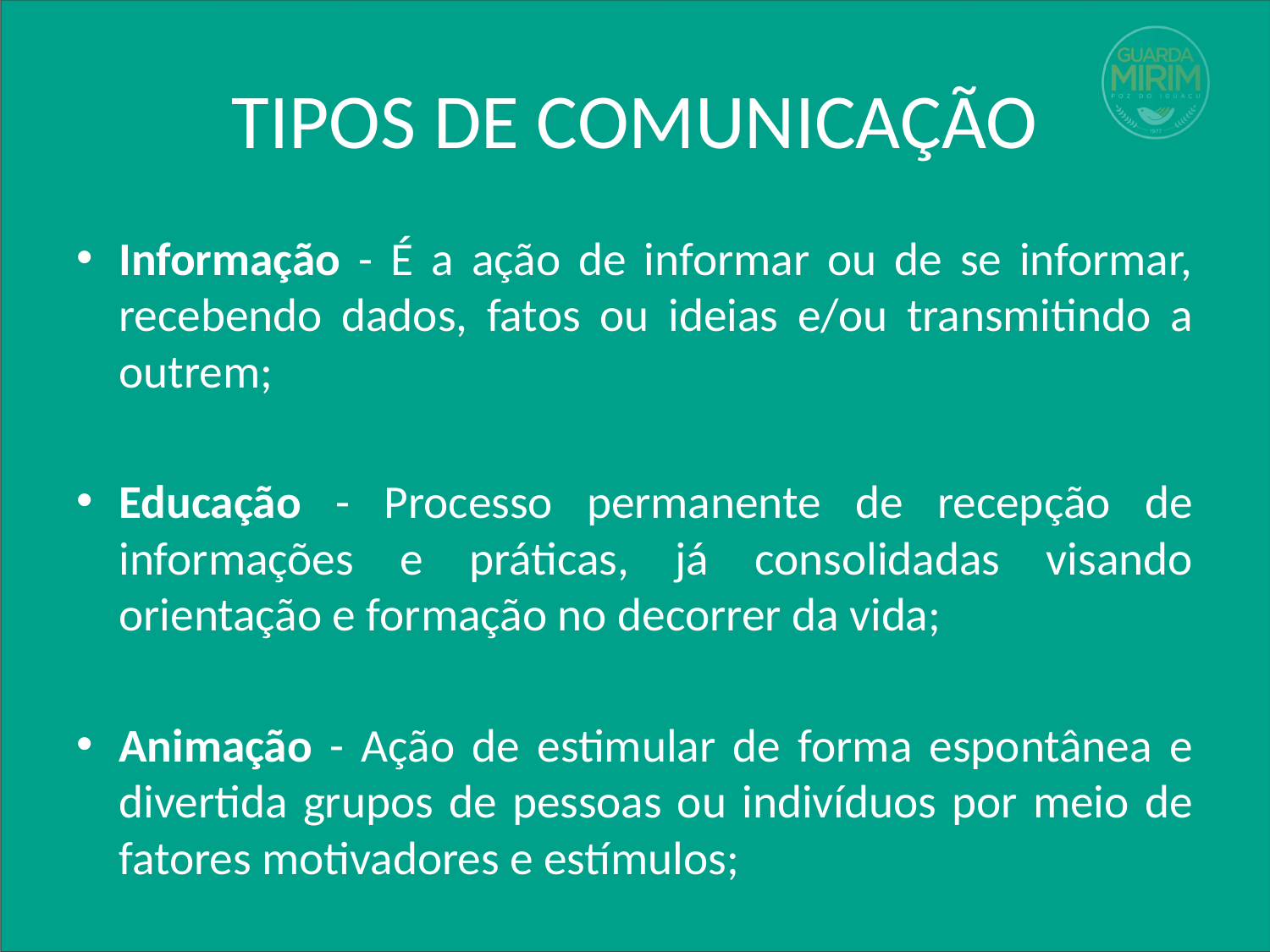

# TIPOS DE COMUNICAÇÃO
Informação - É a ação de informar ou de se informar, recebendo dados, fatos ou ideias e/ou transmitindo a outrem;

Educação - Processo permanente de recepção de informações e práticas, já consolidadas visando orientação e formação no decorrer da vida;

Animação - Ação de estimular de forma espontânea e divertida grupos de pessoas ou indivíduos por meio de fatores motivadores e estímulos;